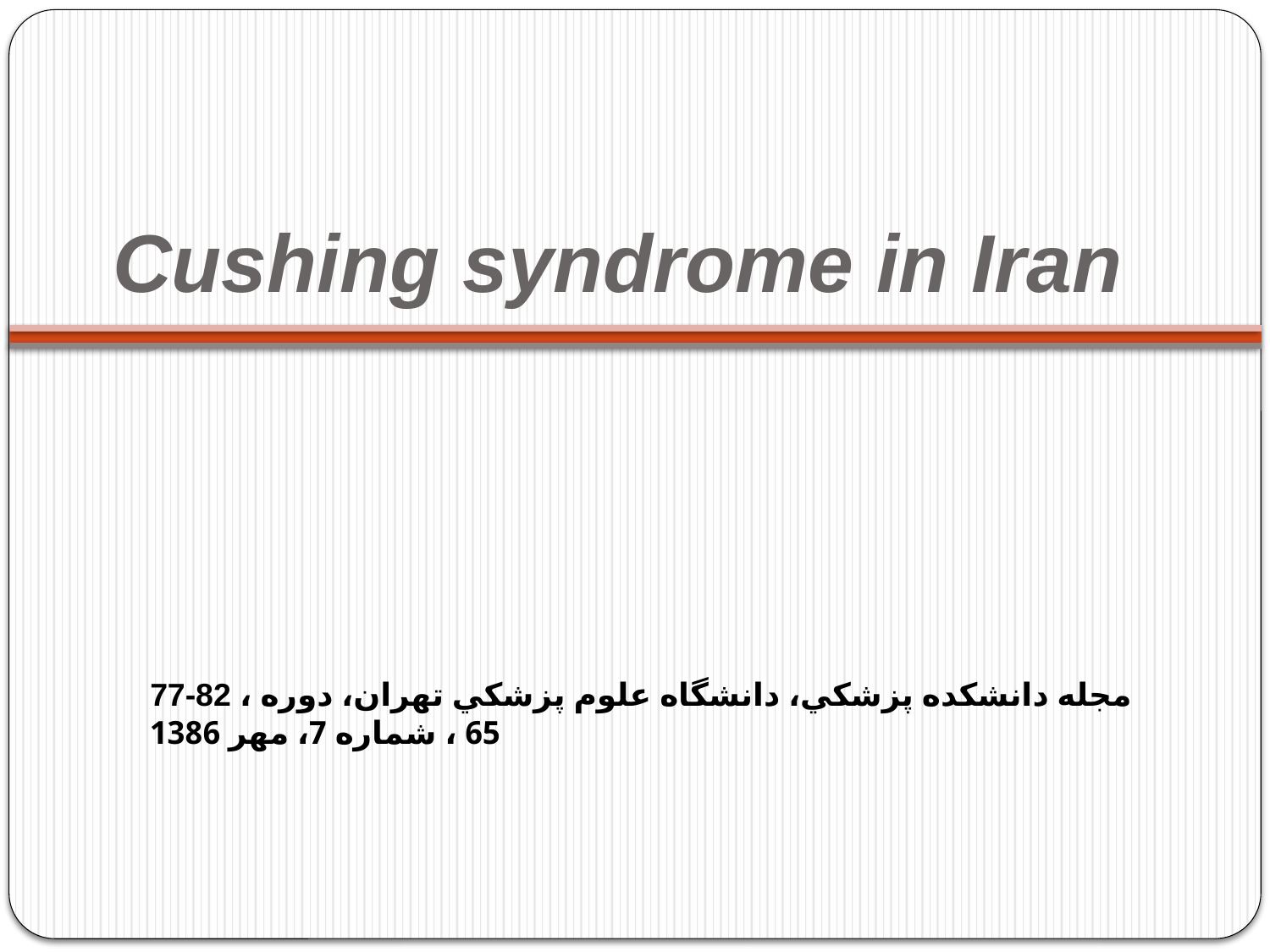

# Cushing syndrome in Iran
77-82 ، مجله دانشكده پزشكي، دانشگاه علوم پزشكي تهران، دوره 65 ، شماره 7، مهر 1386